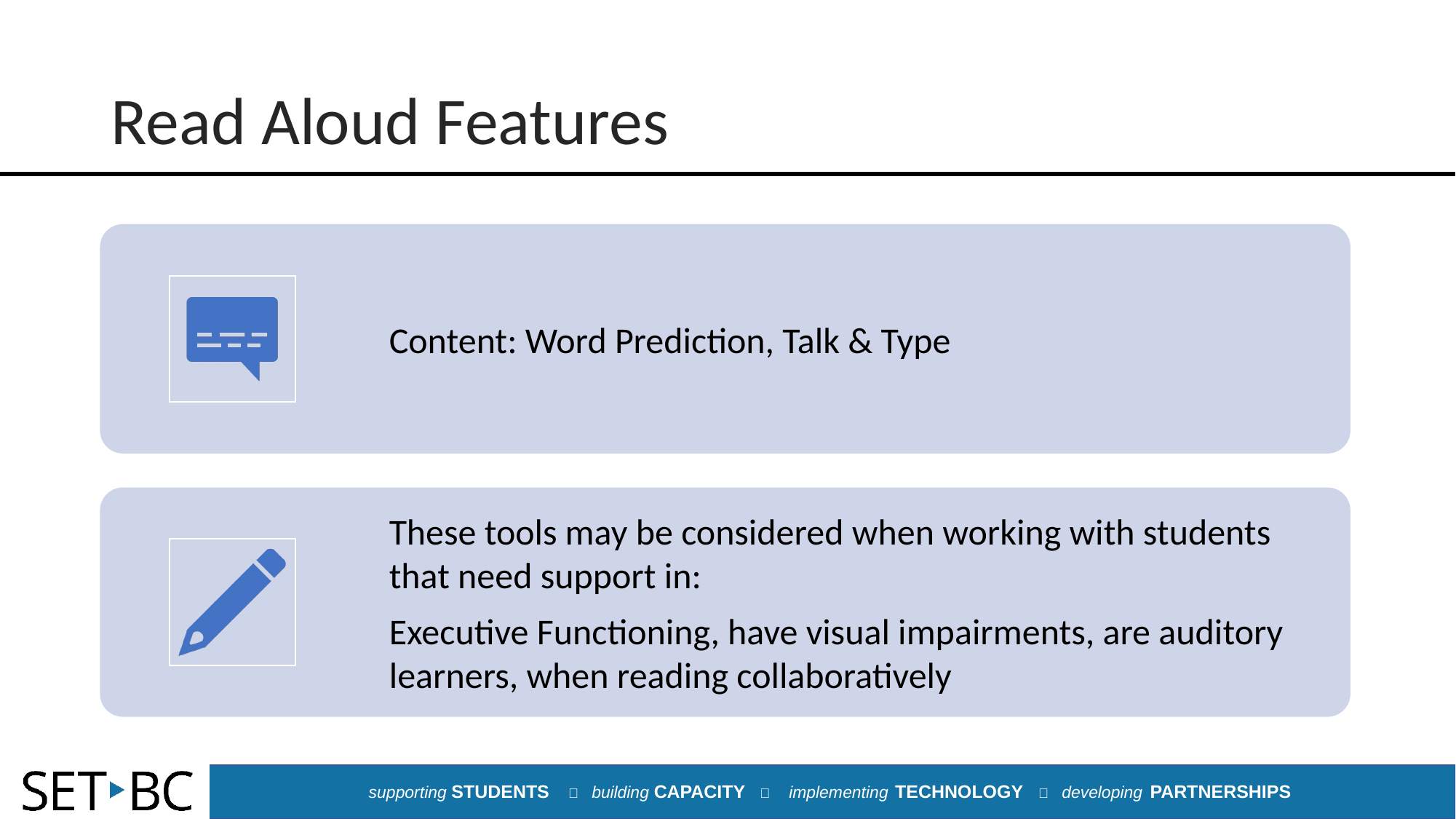

# Read Aloud Features
Content: Word Prediction, Talk & Type
These tools may be considered when working with students that need support in:
Executive Functioning, have visual impairments, are auditory learners, when reading collaboratively